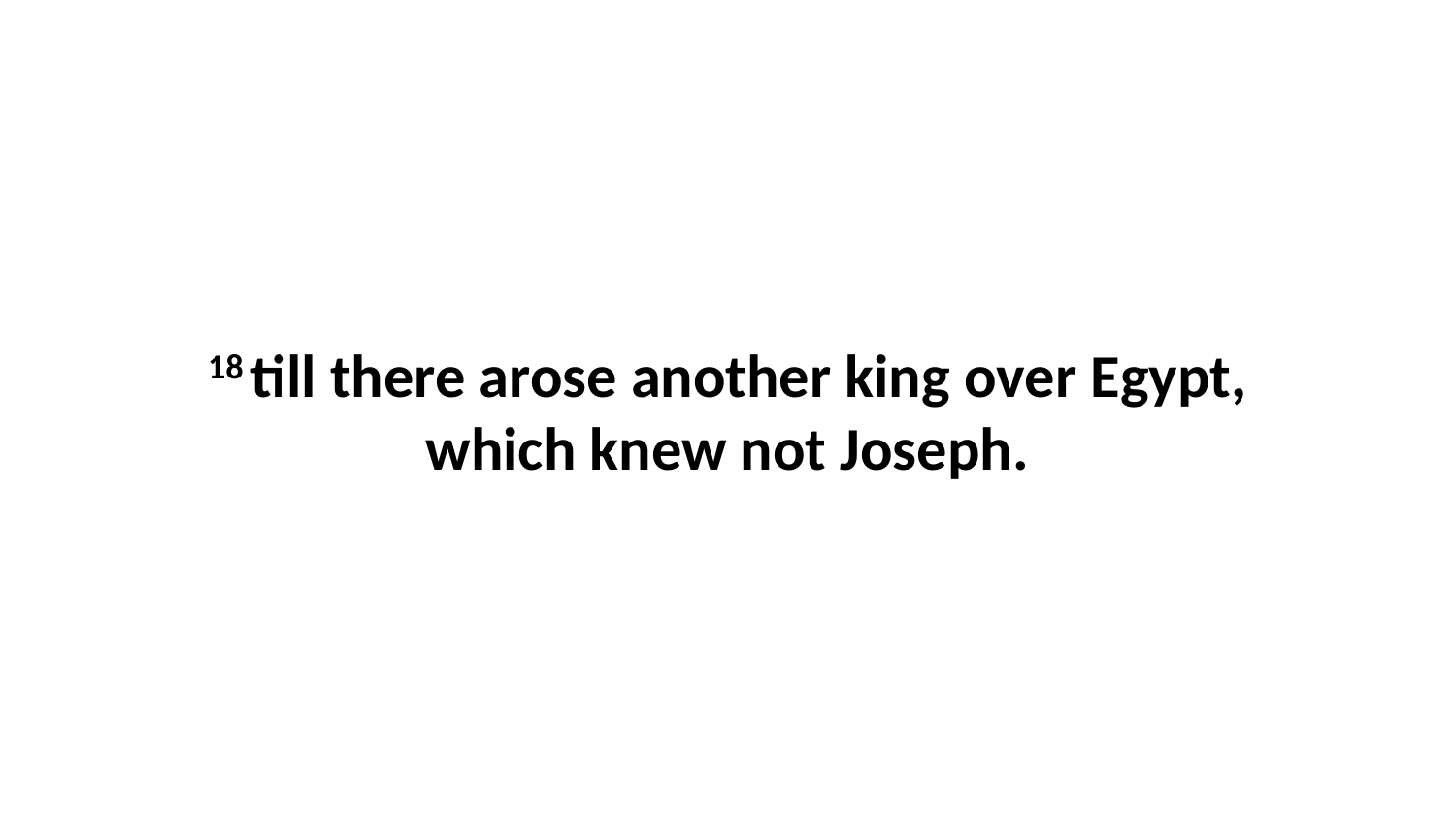

18 till there arose another king over Egypt, which knew not Joseph.